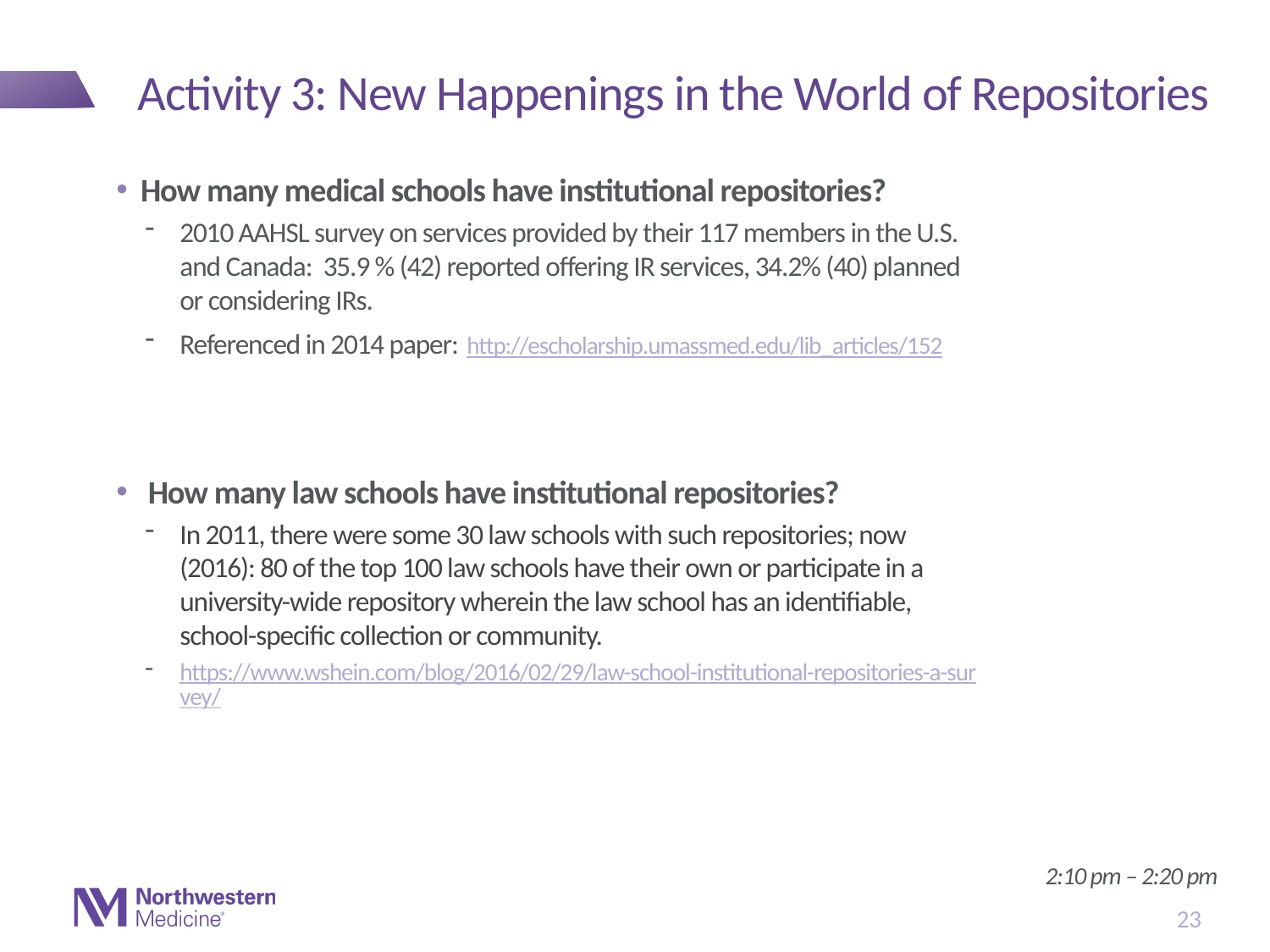

# Activity 3: New Happenings in the World of Repositories

How many medical schools have institutional repositories?
2010 AAHSL survey on services provided by their 117 members in the U.S. and Canada:  35.9 % (42) reported offering IR services, 34.2% (40) planned or considering IRs.
Referenced in 2014 paper: http://escholarship.umassmed.edu/lib_articles/152

 How many law schools have institutional repositories?
In 2011, there were some 30 law schools with such repositories; now (2016): 80 of the top 100 law schools have their own or participate in a university-wide repository wherein the law school has an identifiable, school-specific collection or community.
https://www.wshein.com/blog/2016/02/29/law-school-institutional-repositories-a-survey/

2:10 pm – 2:20 pm
23